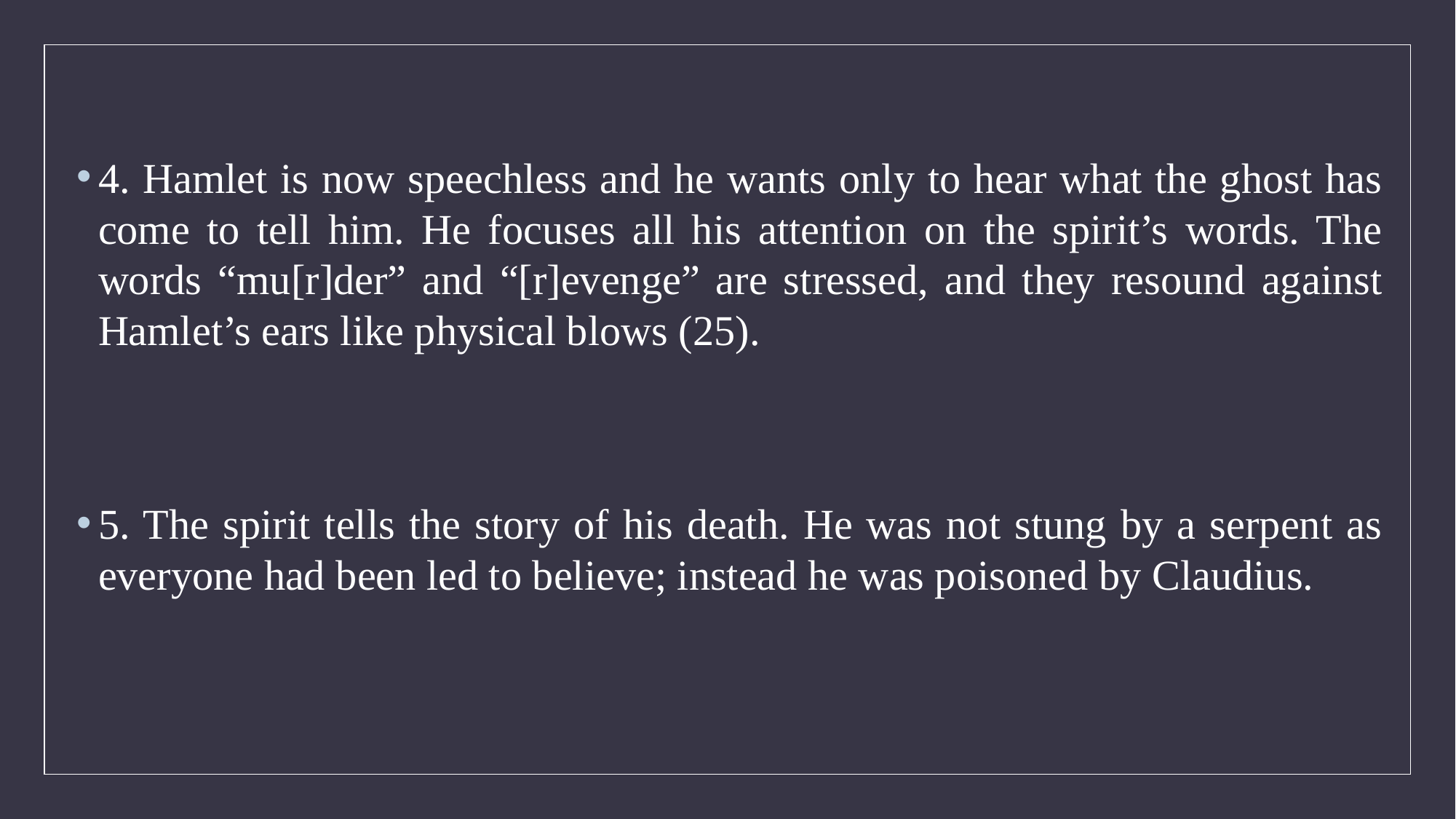

4. Hamlet is now speechless and he wants only to hear what the ghost has come to tell him. He focuses all his attention on the spirit’s words. The words “mu[r]der” and “[r]evenge” are stressed, and they resound against Hamlet’s ears like physical blows (25).

5. The spirit tells the story of his death. He was not stung by a serpent as everyone had been led to believe; instead he was poisoned by Claudius.